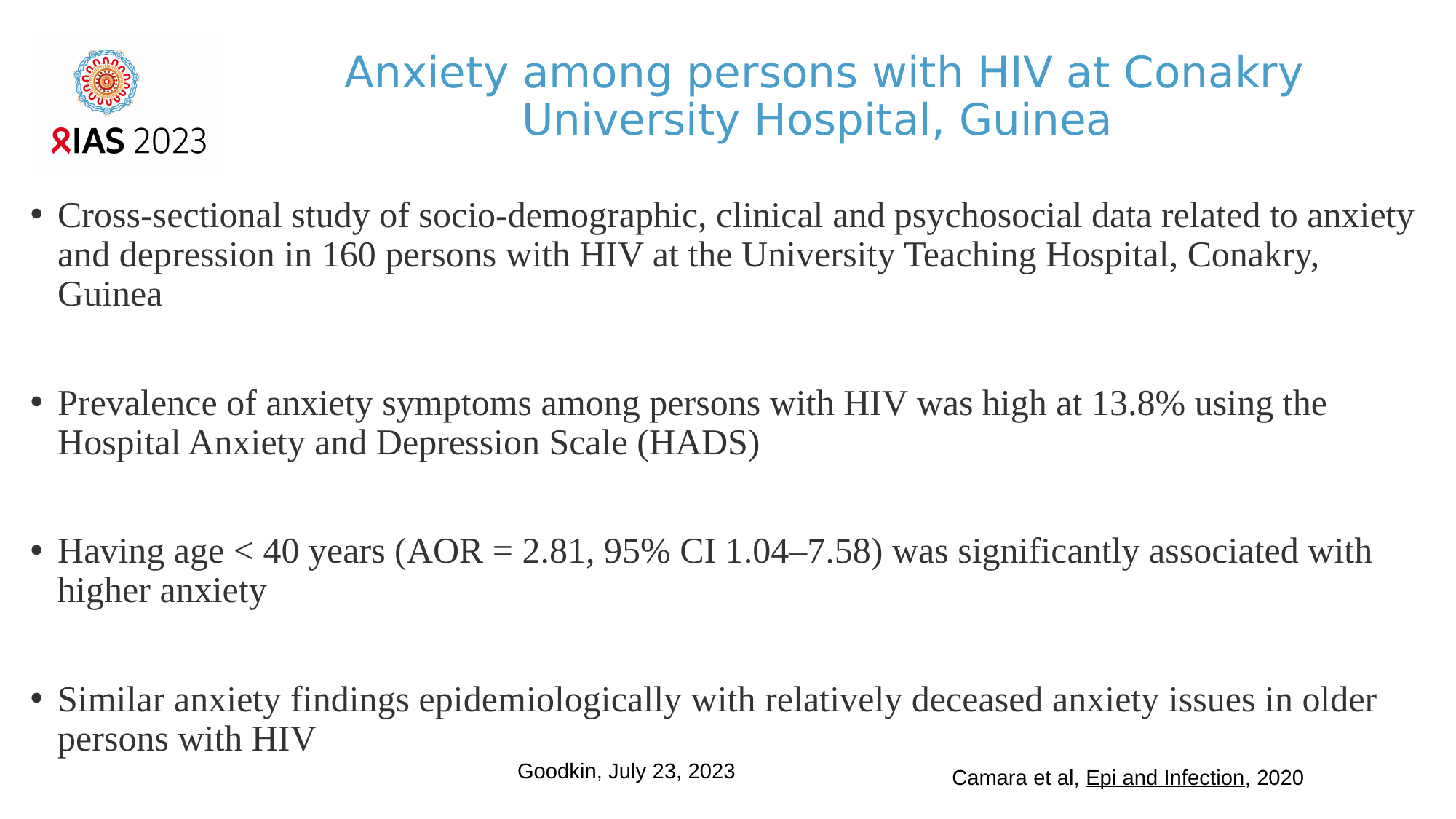

# Anxiety among persons with HIV at Conakry University Hospital, Guinea
Cross-sectional study of socio-demographic, clinical and psychosocial data related to anxiety and depression in 160 persons with HIV at the University Teaching Hospital, Conakry, Guinea

Prevalence of anxiety symptoms among persons with HIV was high at 13.8% using the Hospital Anxiety and Depression Scale (HADS)

Having age < 40 years (AOR = 2.81, 95% CI 1.04–7.58) was significantly associated with higher anxiety

Similar anxiety findings epidemiologically with relatively deceased anxiety issues in older persons with HIV
Goodkin, July 23, 2023
Camara et al, Epi and Infection, 2020